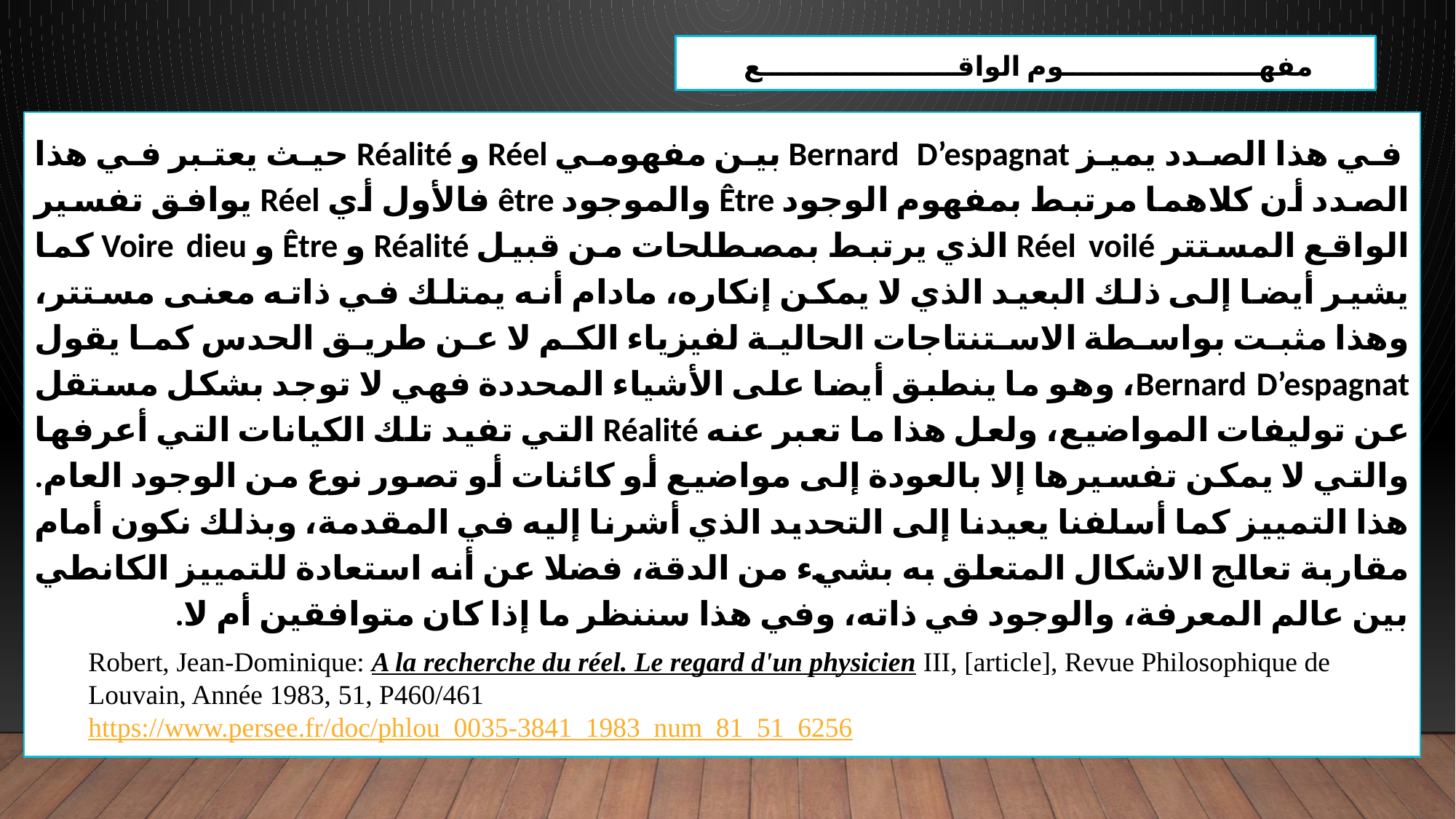

مفهـــــــــــــــــــــوم الواقـــــــــــــــــــــع
 في هذا الصدد يميز Bernard D’espagnat بين مفهومي Réel و Réalité حيث يعتبر في هذا الصدد أن كلاهما مرتبط بمفهوم الوجود Être والموجود être فالأول أي Réel يوافق تفسير الواقع المستتر Réel voilé الذي يرتبط بمصطلحات من قبيل Réalité و Être و Voire dieu كما يشير أيضا إلى ذلك البعيد الذي لا يمكن إنكاره، مادام أنه يمتلك في ذاته معنى مستتر، وهذا مثبت بواسطة الاستنتاجات الحالية لفيزياء الكم لا عن طريق الحدس كما يقول Bernard D’espagnat، وهو ما ينطبق أيضا على الأشياء المحددة فهي لا توجد بشكل مستقل عن توليفات المواضيع، ولعل هذا ما تعبر عنه Réalité التي تفيد تلك الكيانات التي أعرفها والتي لا يمكن تفسيرها إلا بالعودة إلى مواضيع أو كائنات أو تصور نوع من الوجود العام. هذا التمييز كما أسلفنا يعيدنا إلى التحديد الذي أشرنا إليه في المقدمة، وبذلك نكون أمام مقاربة تعالج الاشكال المتعلق به بشيء من الدقة، فضلا عن أنه استعادة للتمييز الكانطي بين عالم المعرفة، والوجود في ذاته، وفي هذا سننظر ما إذا كان متوافقين أم لا.
Robert, Jean-Dominique: A la recherche du réel. Le regard d'un physicien III, [article], Revue Philosophique de Louvain, Année 1983, 51, P460/461
https://www.persee.fr/doc/phlou_0035-3841_1983_num_81_51_6256